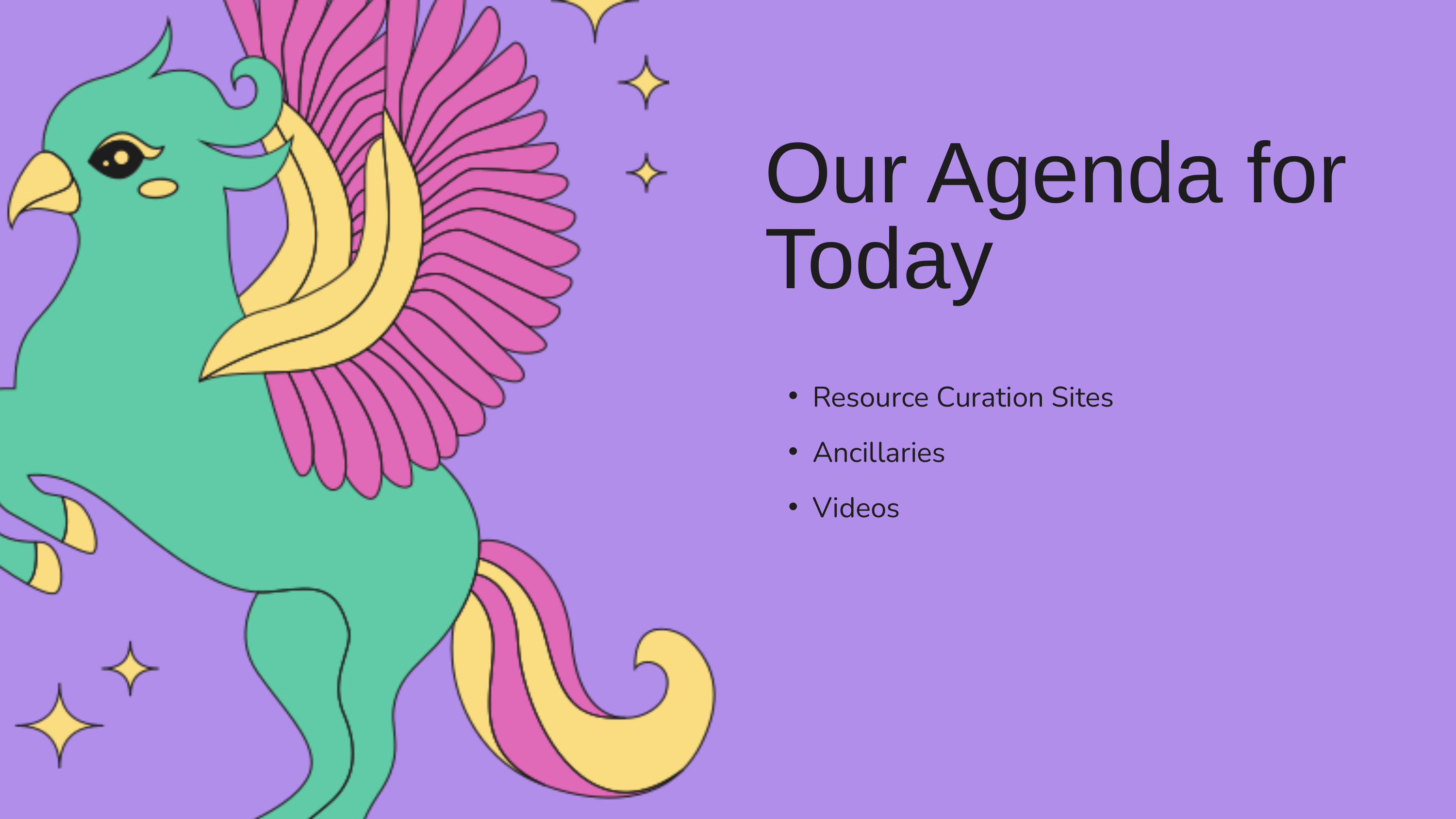

Our Agenda for Today
Resource Curation Sites
Ancillaries
Videos